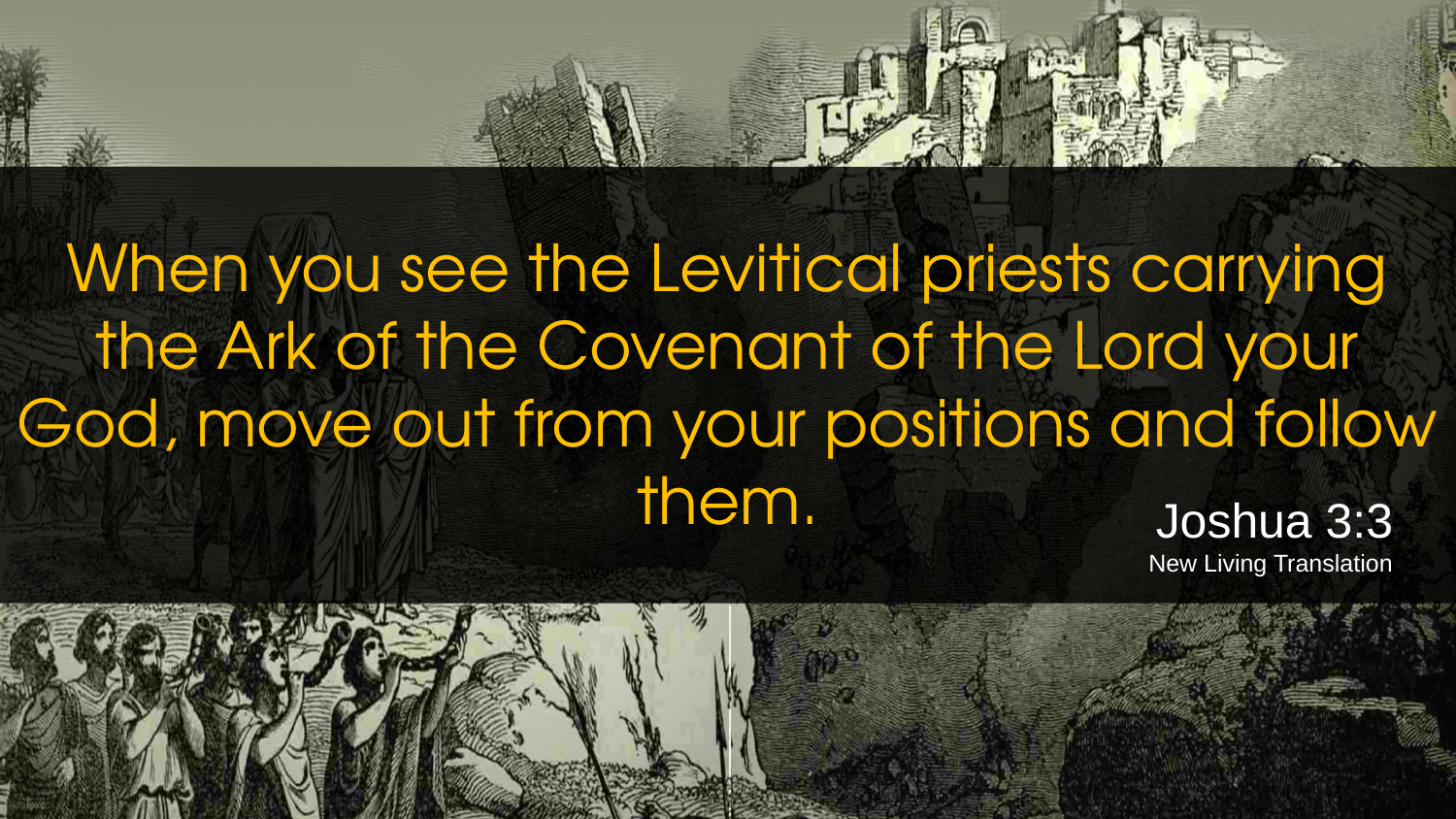

When you see the Levitical priests carrying the Ark of the Covenant of the Lord your God, move out from your positions and follow them.
Joshua 3:3
New Living Translation